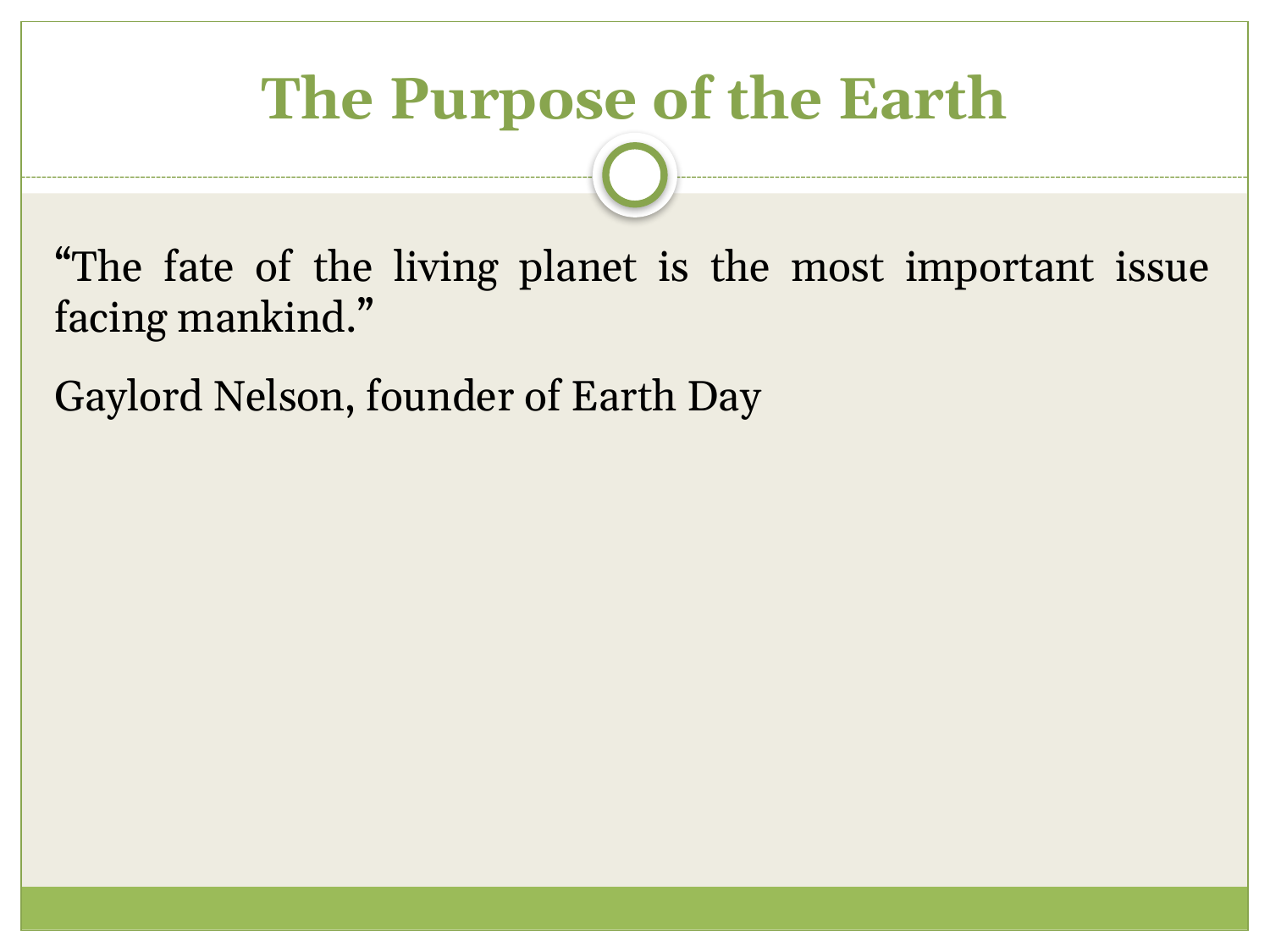

# The Purpose of the Earth
“The fate of the living planet is the most important issue facing mankind.”

Gaylord Nelson, founder of Earth Day